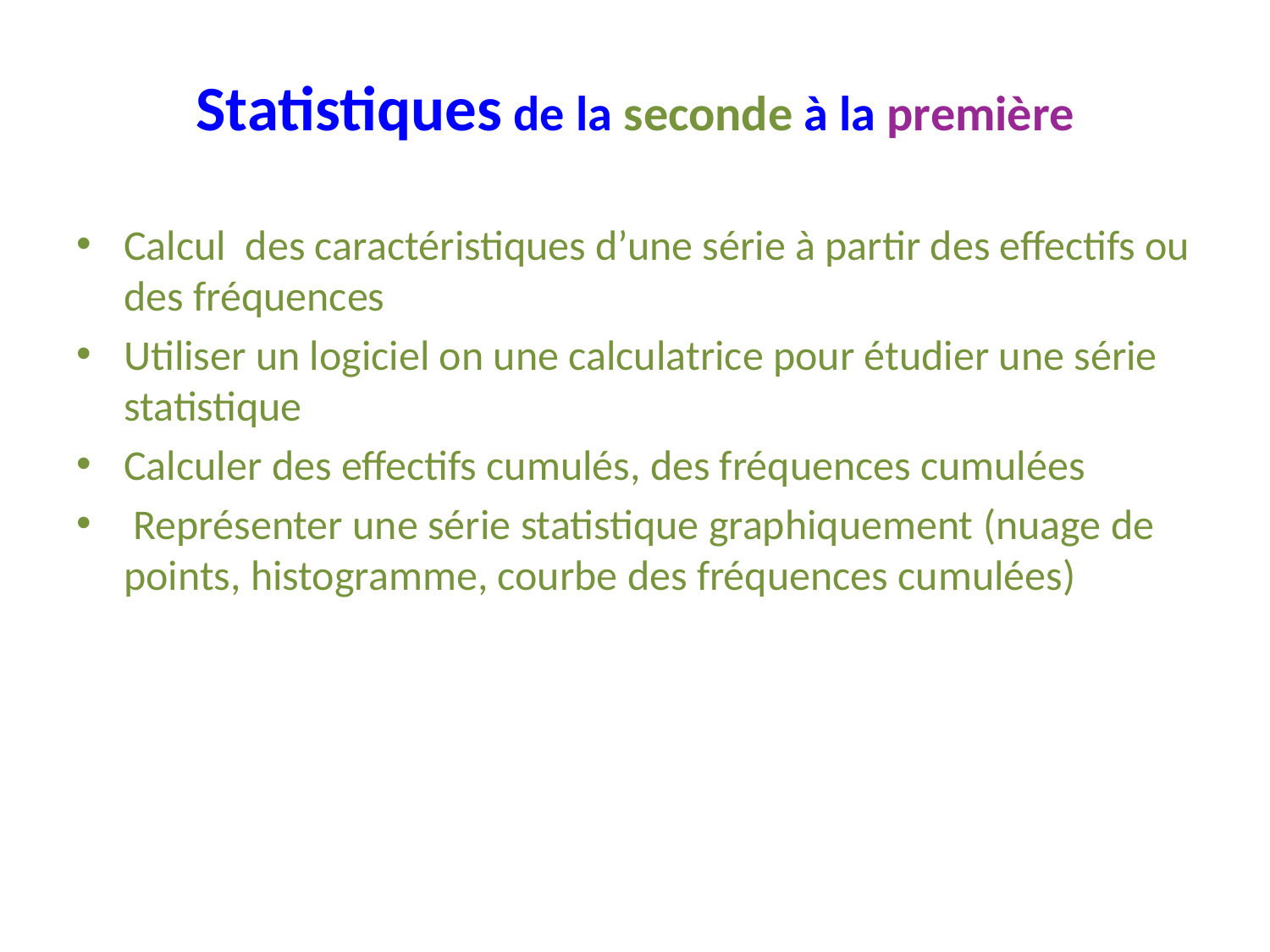

# Statistiques de la seconde à la première
Calcul  des caractéristiques d’une série à partir des effectifs ou des fréquences
Utiliser un logiciel on une calculatrice pour étudier une série statistique
Calculer des effectifs cumulés, des fréquences cumulées
 Représenter une série statistique graphiquement (nuage de points, histogramme, courbe des fréquences cumulées)